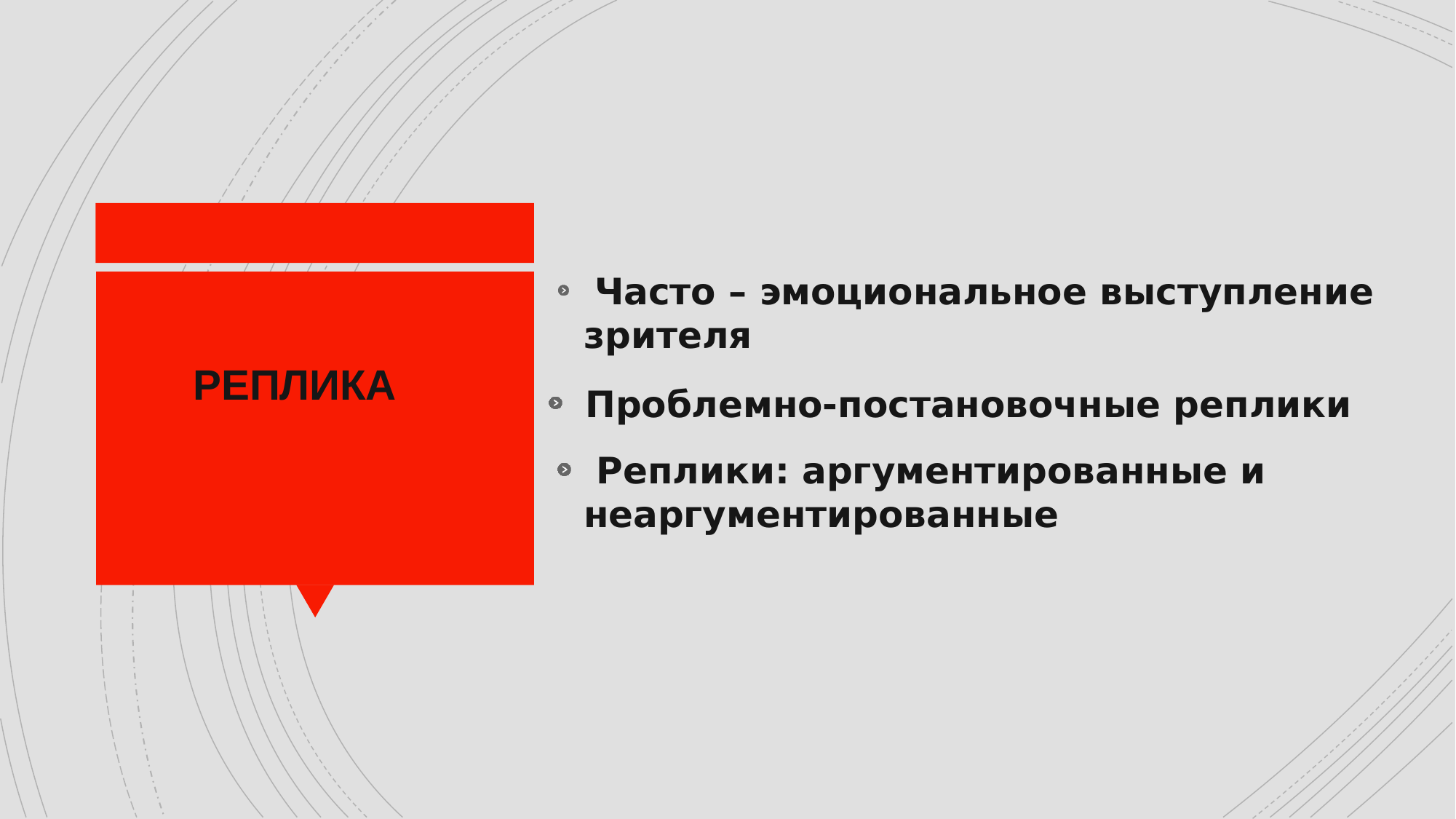

Часто – эмоциональное выступление зрителя
РЕПЛИКА
 Проблемно-постановочные реплики
 Реплики: аргументированные и неаргументированные